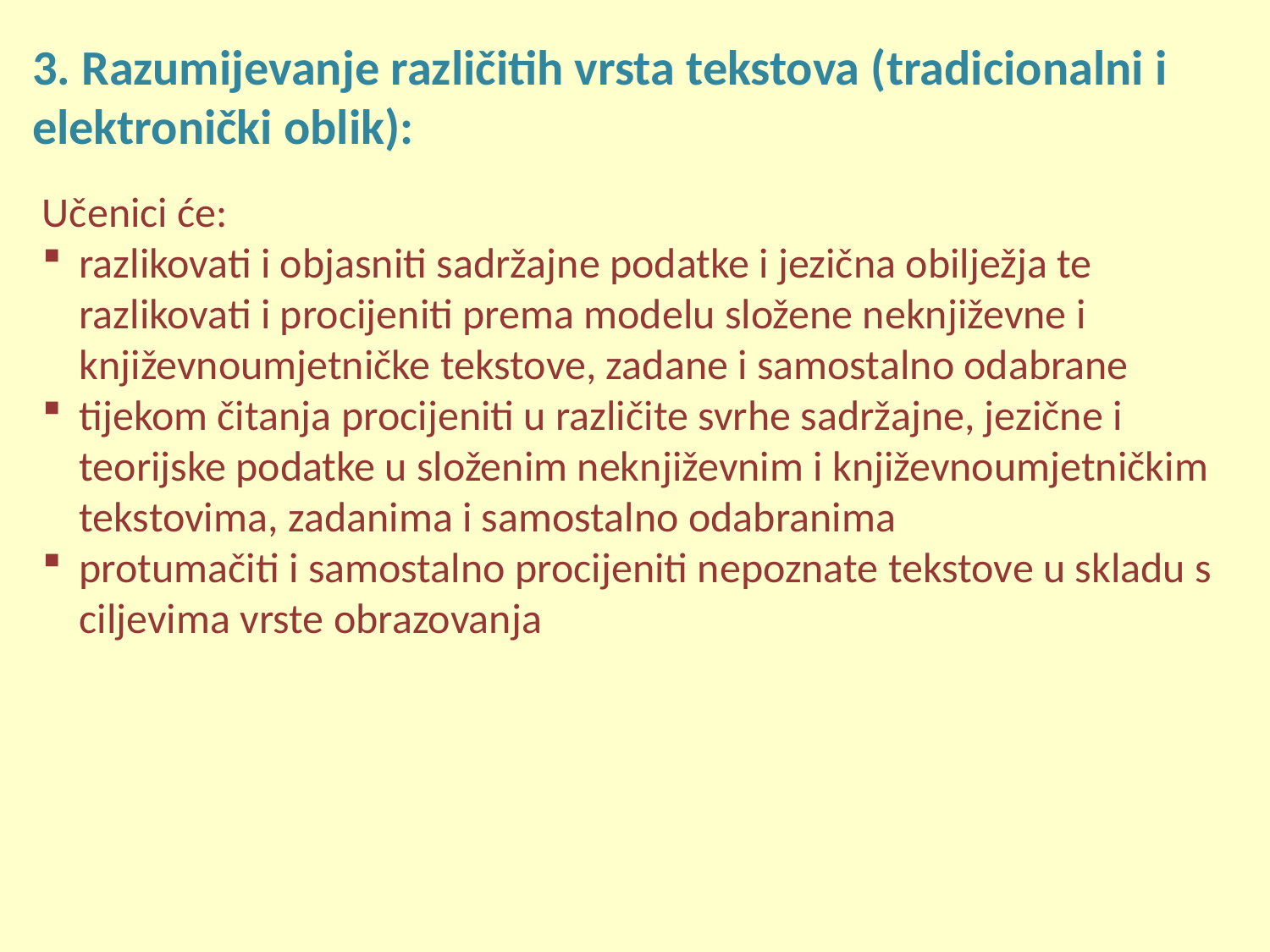

3. Razumijevanje različitih vrsta tekstova (tradicionalni i elektronički oblik):
Učenici će:
razlikovati i objasniti sadržajne podatke i jezična obilježja te razlikovati i procijeniti prema modelu složene neknjiževne i književnoumjetničke tekstove, zadane i samostalno odabrane
tijekom čitanja procijeniti u različite svrhe sadržajne, jezične i teorijske podatke u složenim neknjiževnim i književnoumjetničkim tekstovima, zadanima i samostalno odabranima
protumačiti i samostalno procijeniti nepoznate tekstove u skladu s ciljevima vrste obrazovanja